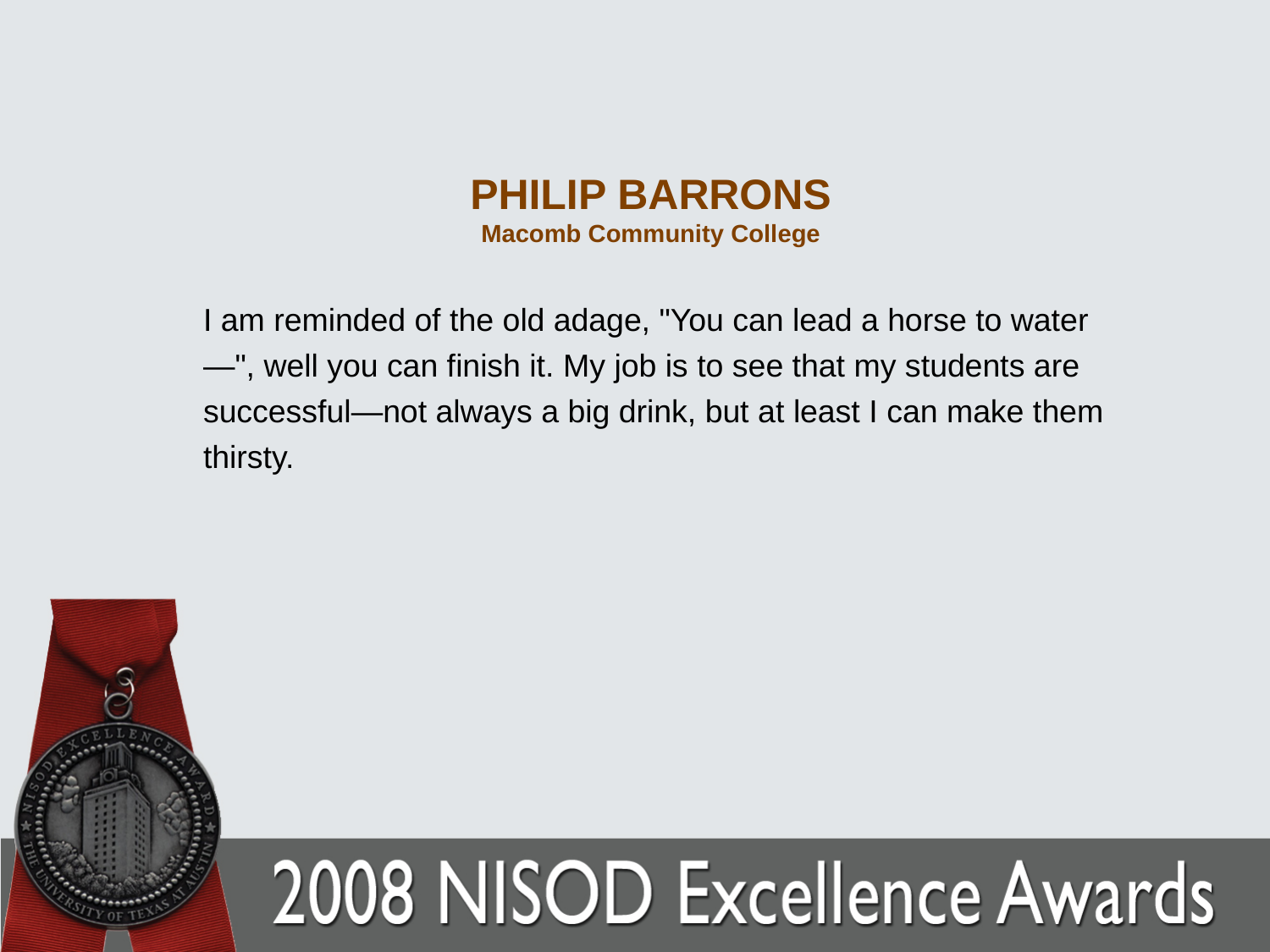

# PHILIP BARRONS Macomb Community College
I am reminded of the old adage, "You can lead a horse to water—", well you can finish it. My job is to see that my students are successful—not always a big drink, but at least I can make them thirsty.